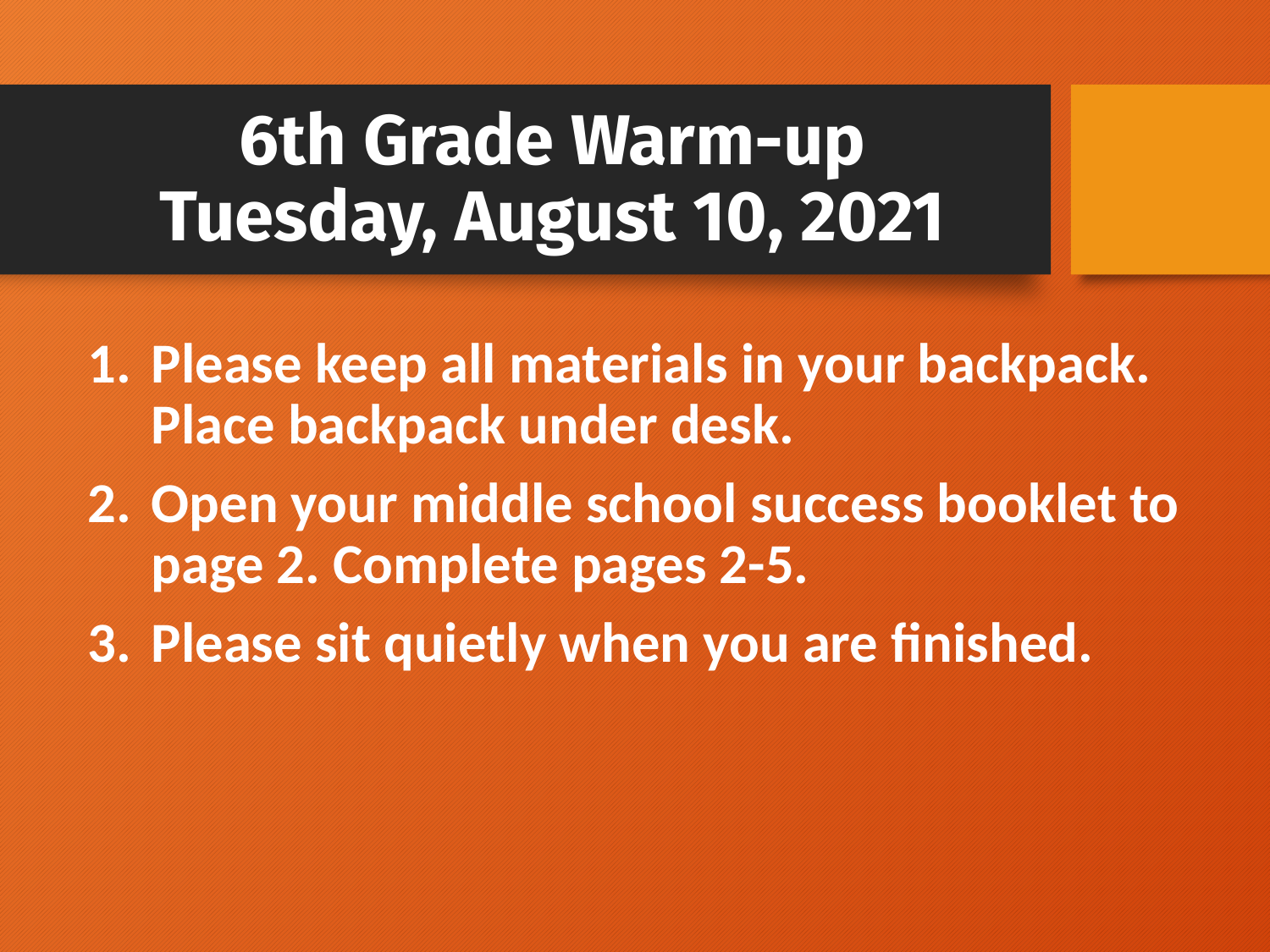

# 6th Grade Warm-up Tuesday, August 10, 2021
Please keep all materials in your backpack. Place backpack under desk.
Open your middle school success booklet to page 2. Complete pages 2-5.
Please sit quietly when you are finished.